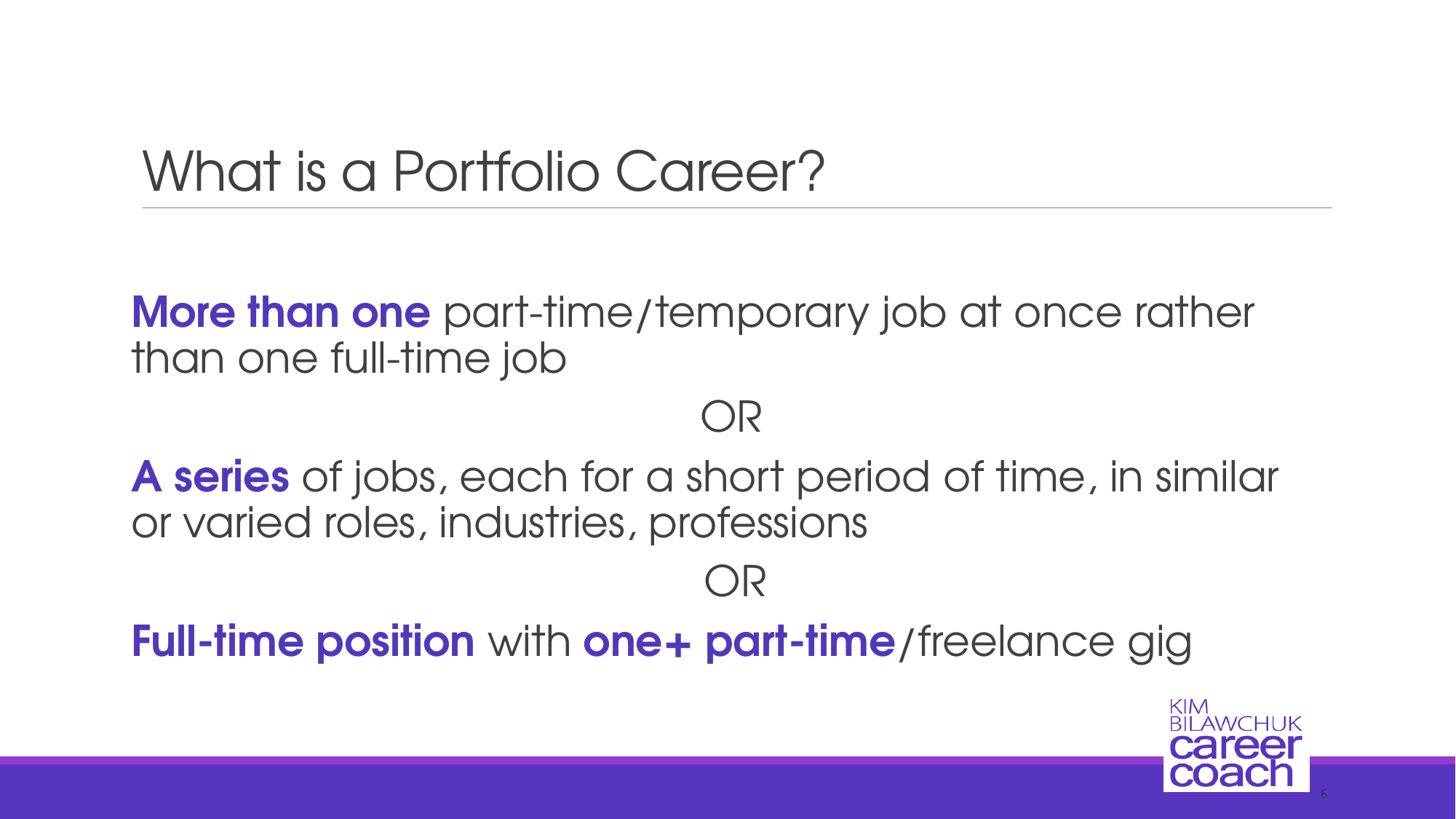

# What is a Portfolio Career?

More than one part-time/temporary job at once rather than one full-time job
OR
A series of jobs, each for a short period of time, in similar or varied roles, industries, professions
 OR
Full-time position with one+ part-time/freelance gig
6